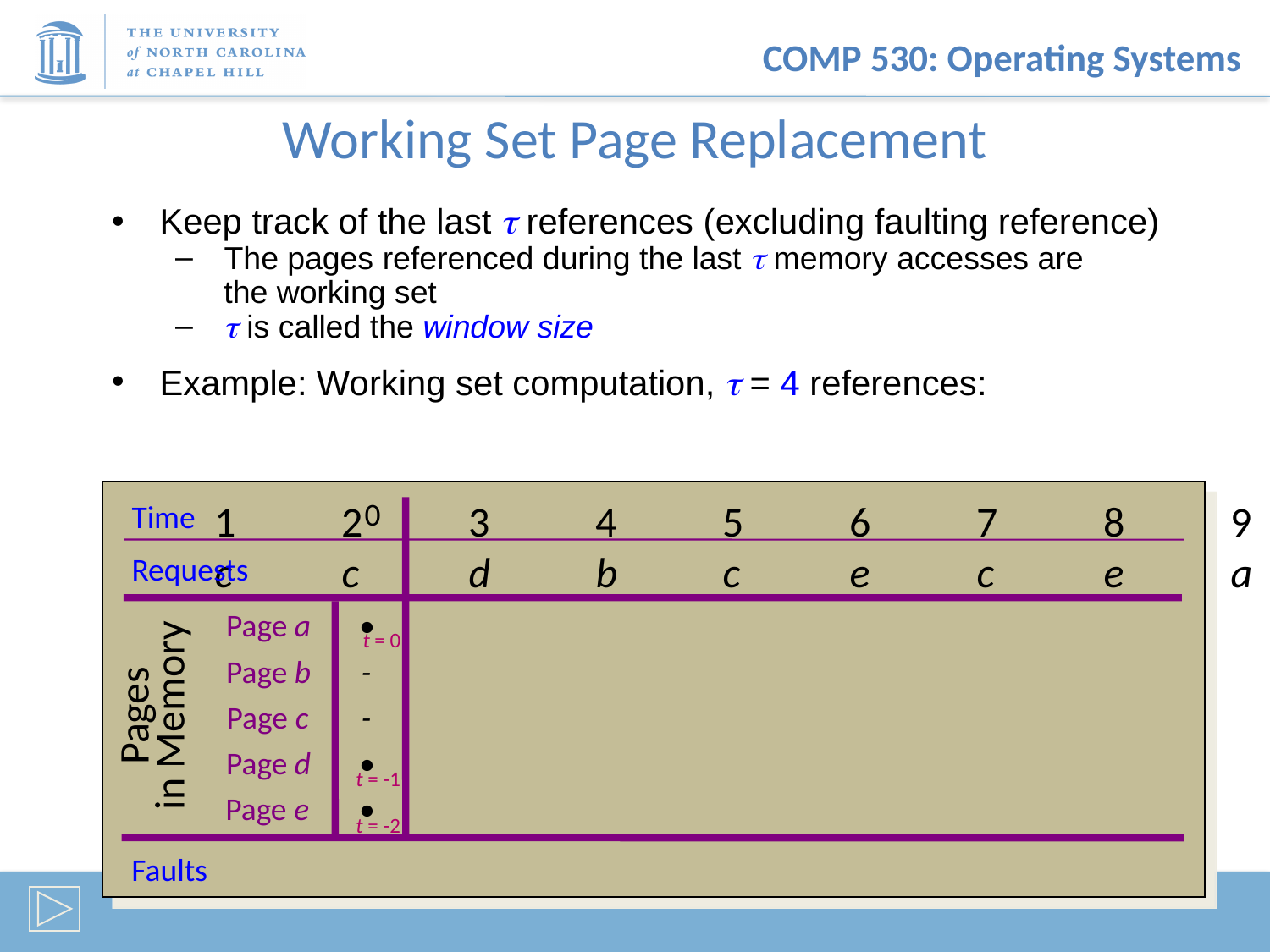

# Working Set Page Replacement
Keep track of the last τ references (excluding faulting reference)
 The pages referenced during the last τ memory accesses are
 the working set
 τ is called the window size

Example: Working set computation, τ = 4 references:

0
1	2	3	4	5	6	7	8	9	10
Time

c	c	d	b	c	e	c	e	a	 d
Requests

Page a
•

t = 0
Page b
-
Pages
in Memory
Page c
-
Page d
•
t = -1
Page e
•
t = -2

Faults